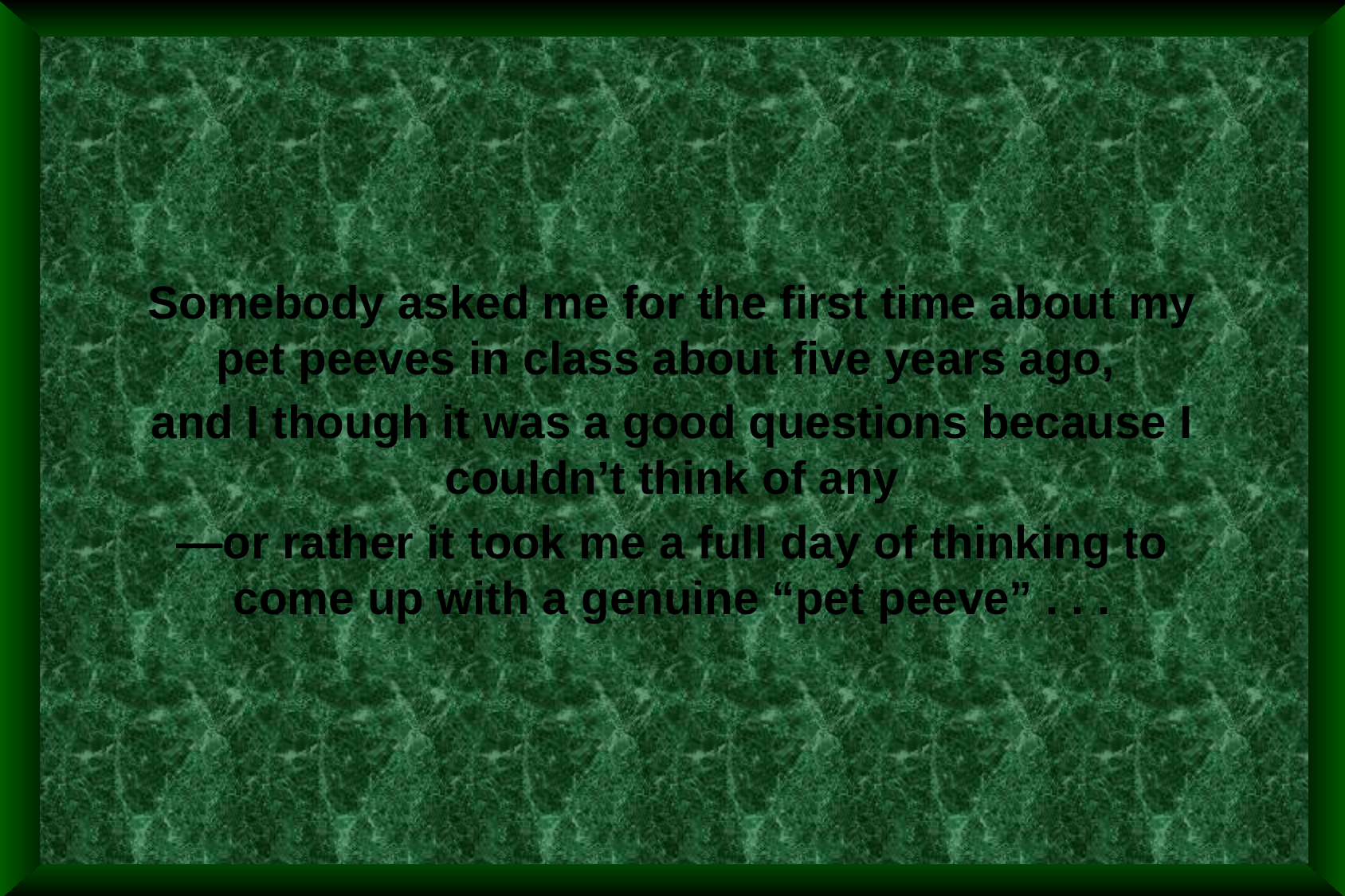

Somebody asked me for the first time about my pet peeves in class about five years ago,
and I though it was a good questions because I couldn’t think of any
—or rather it took me a full day of thinking to come up with a genuine “pet peeve” . . .